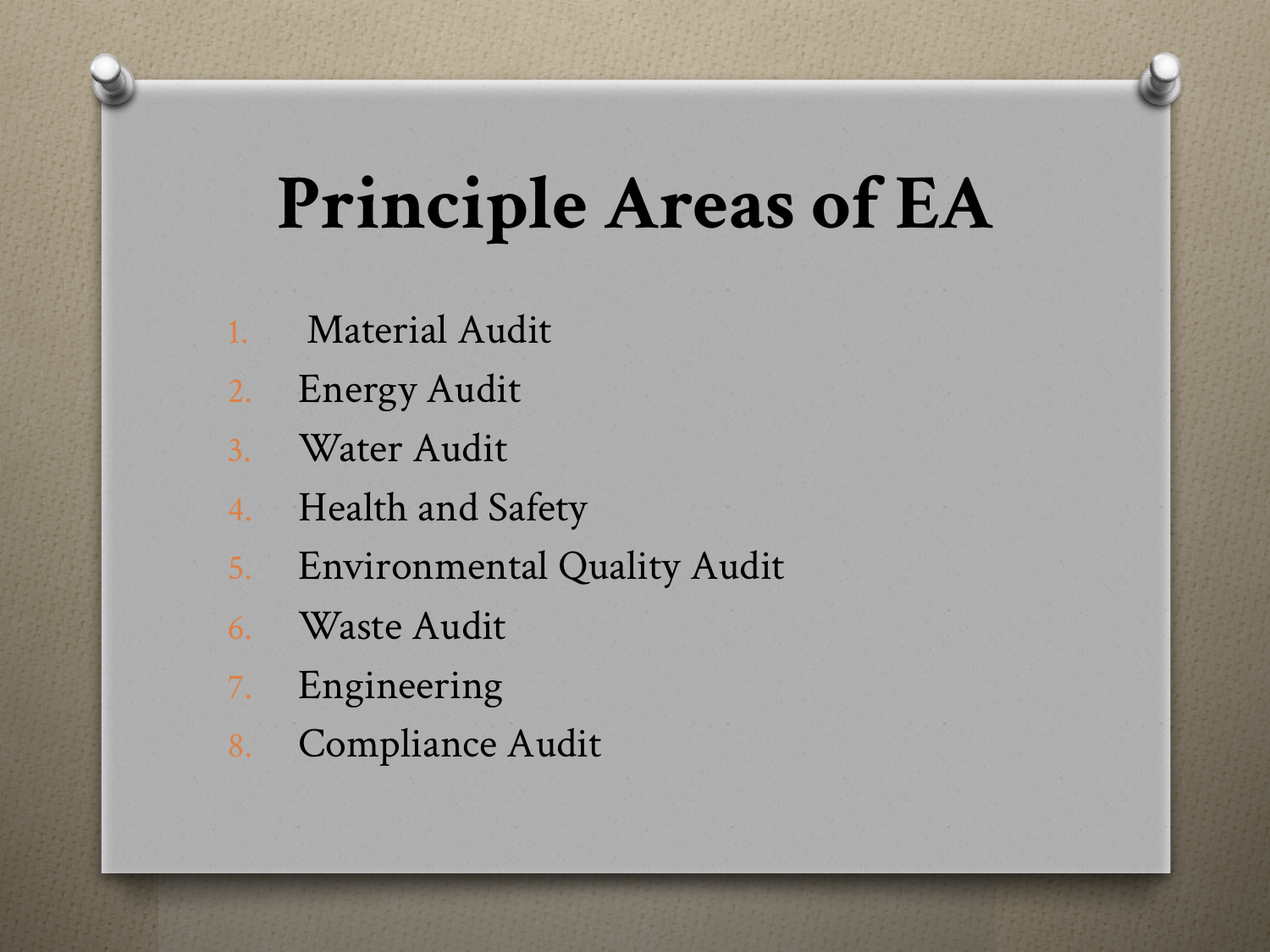

# Principle Areas of EA
Material Audit
Energy Audit
Water Audit
Health and Safety
Environmental Quality Audit
Waste Audit
Engineering
Compliance Audit